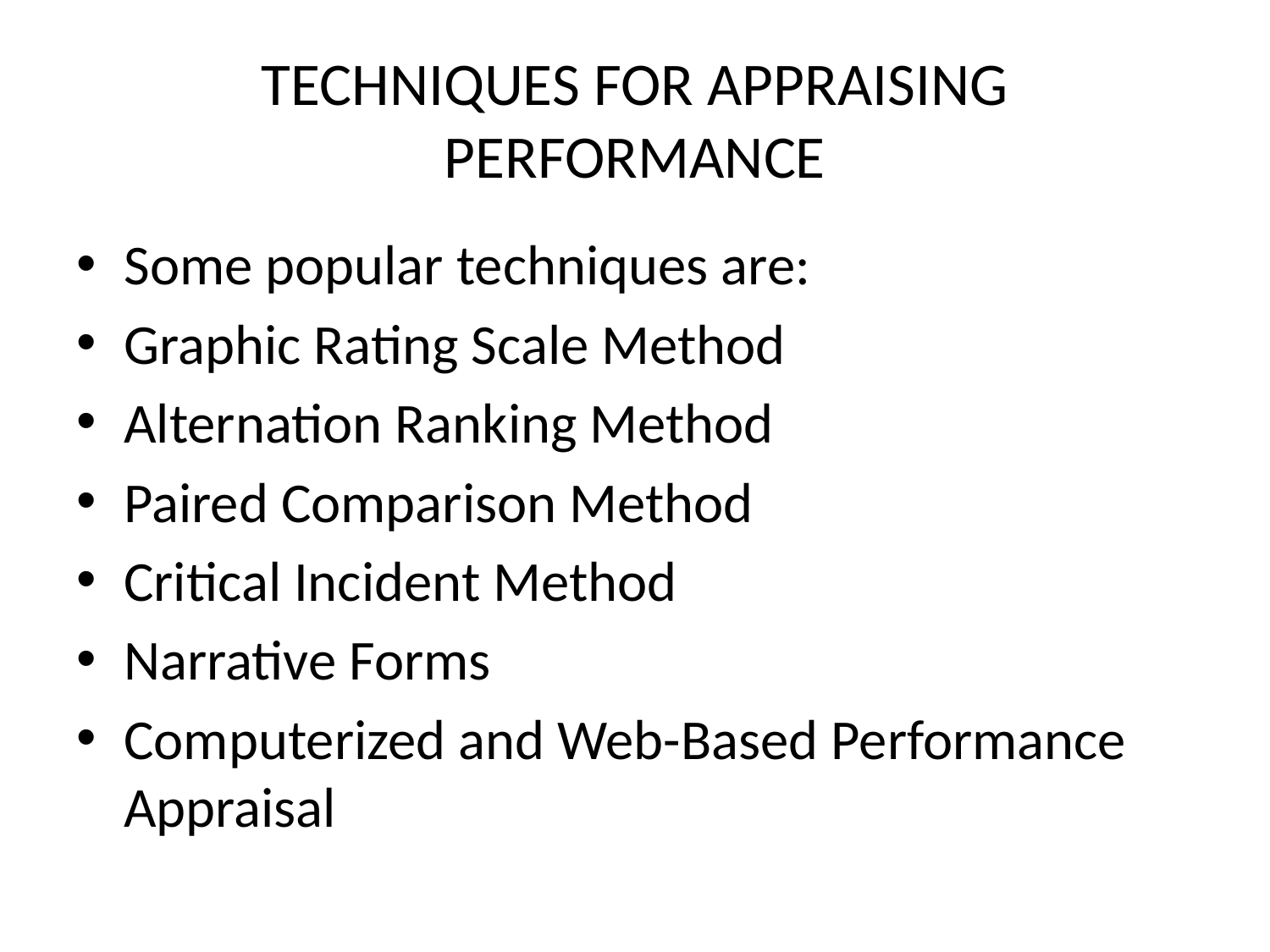

# TECHNIQUES FOR APPRAISING PERFORMANCE
Some popular techniques are:
Graphic Rating Scale Method
Alternation Ranking Method
Paired Comparison Method
Critical Incident Method
Narrative Forms
Computerized and Web-Based Performance Appraisal